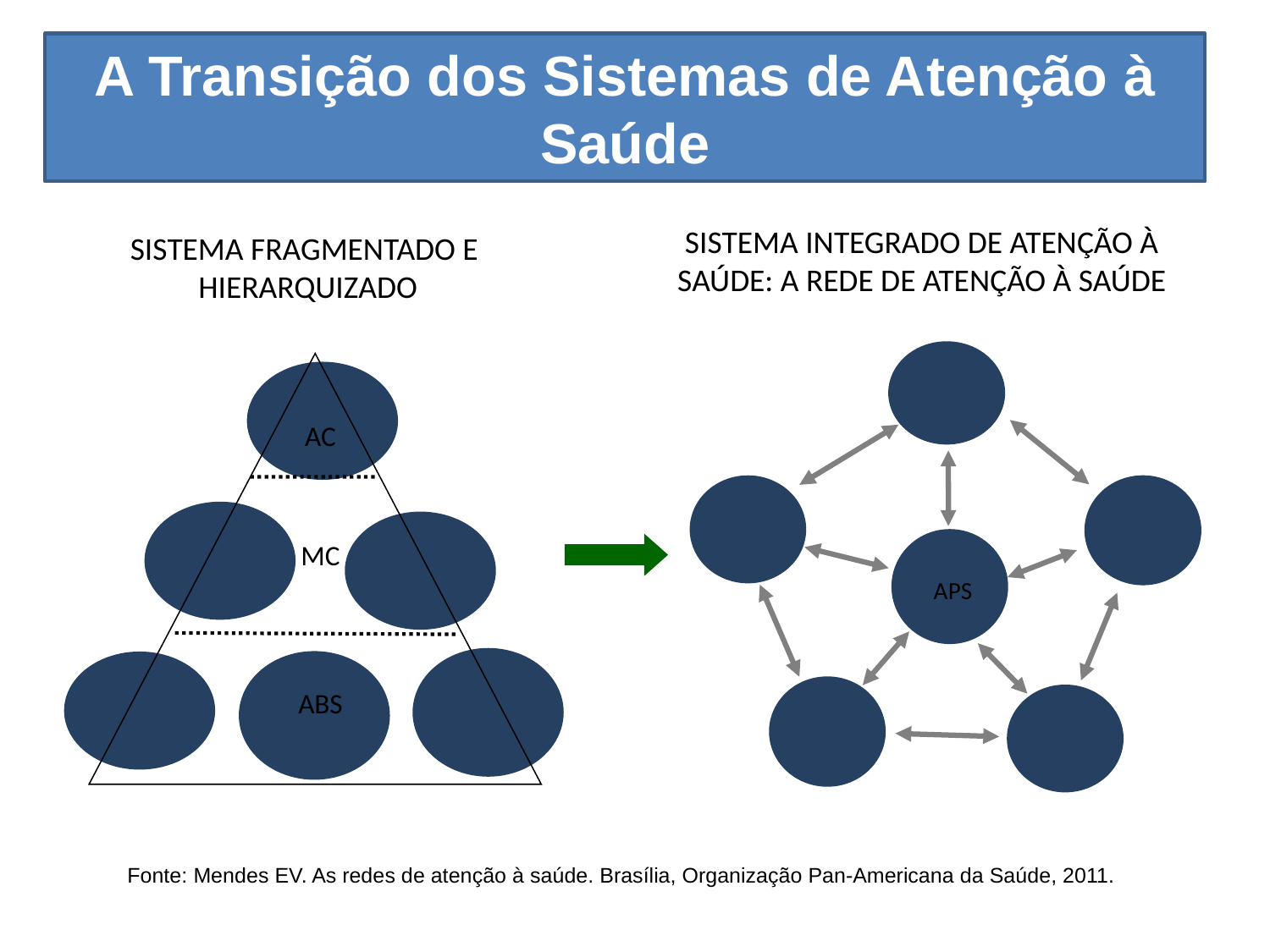

A Transição dos Sistemas de Atenção à Saúde
SISTEMA INTEGRADO DE ATENÇÃO À SAÚDE: A REDE DE ATENÇÃO À SAÚDE
SISTEMA FRAGMENTADO E  HIERARQUIZADO

APS

AC

MC

ABS
Fonte: Mendes EV. As redes de atenção à saúde. Brasília, Organização Pan-Americana da Saúde, 2011.